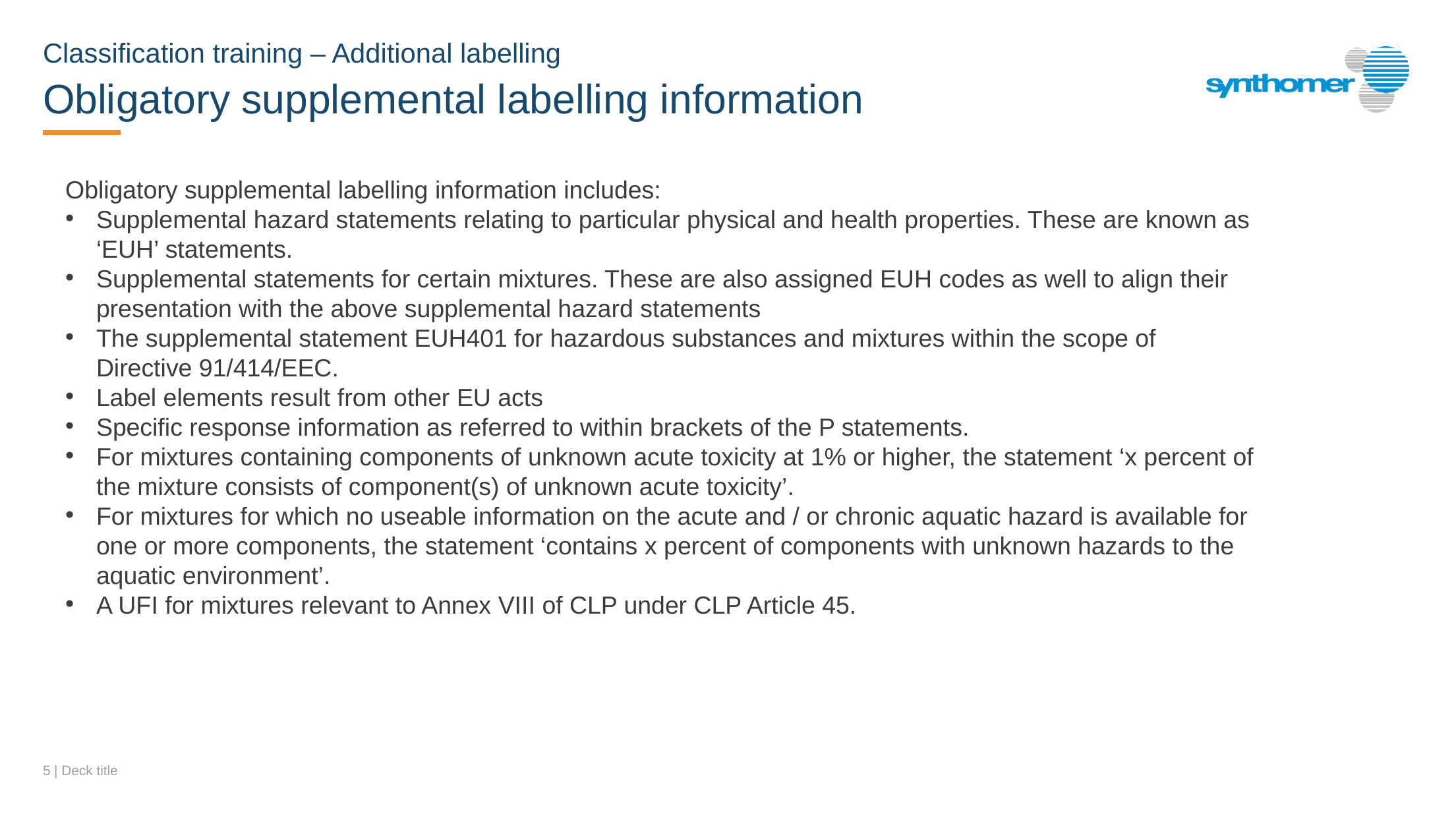

Classification training – Additional labelling
Obligatory supplemental labelling information
Obligatory supplemental labelling information includes:
Supplemental hazard statements relating to particular physical and health properties. These are known as ‘EUH’ statements.
Supplemental statements for certain mixtures. These are also assigned EUH codes as well to align their presentation with the above supplemental hazard statements
The supplemental statement EUH401 for hazardous substances and mixtures within the scope of Directive 91/414/EEC.
Label elements result from other EU acts
Specific response information as referred to within brackets of the P statements.
For mixtures containing components of unknown acute toxicity at 1% or higher, the statement ‘x percent of the mixture consists of component(s) of unknown acute toxicity’.
For mixtures for which no useable information on the acute and / or chronic aquatic hazard is available for one or more components, the statement ‘contains x percent of components with unknown hazards to the aquatic environment’.
A UFI for mixtures relevant to Annex VIII of CLP under CLP Article 45.